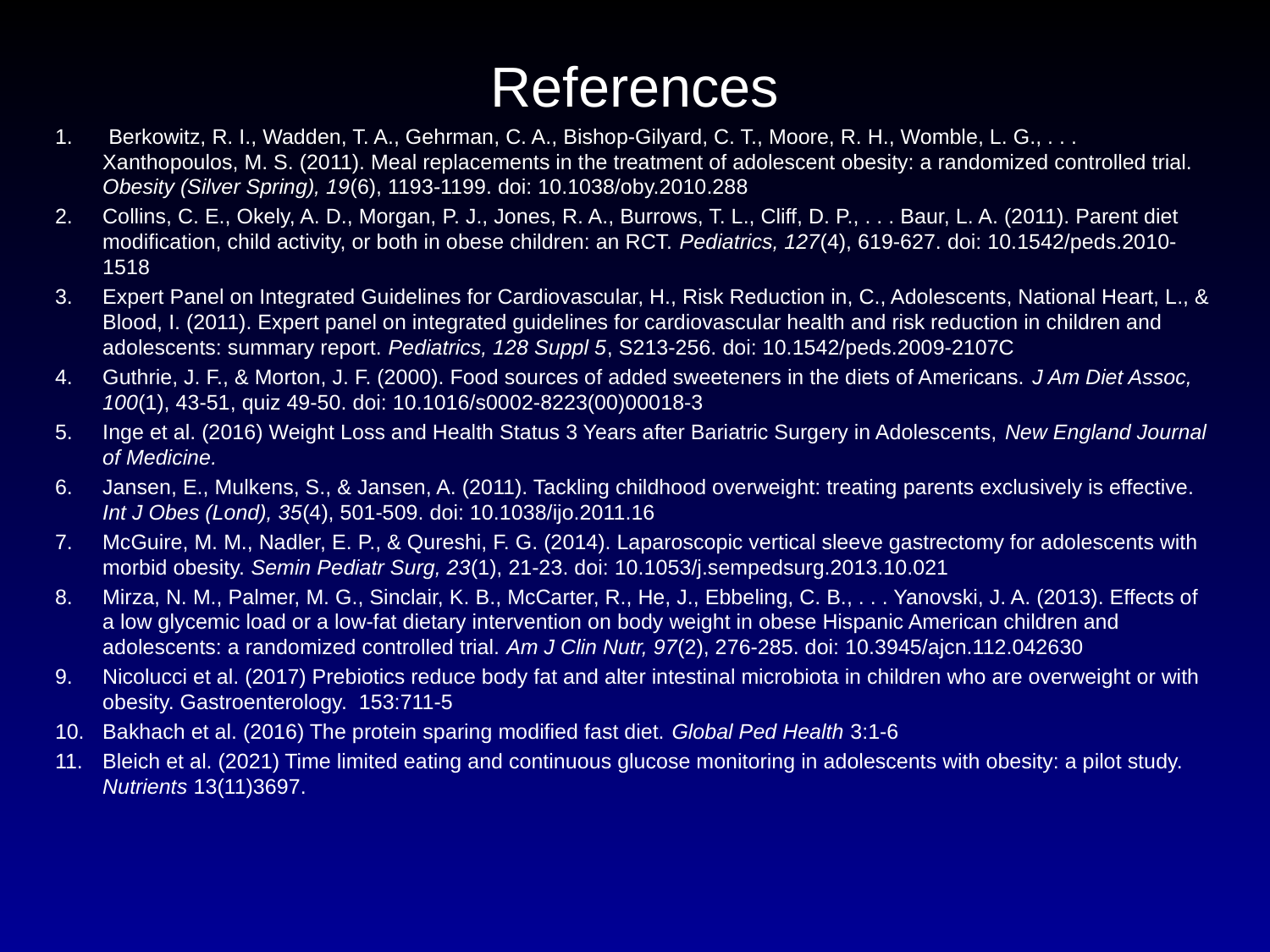

# References
 Berkowitz, R. I., Wadden, T. A., Gehrman, C. A., Bishop-Gilyard, C. T., Moore, R. H., Womble, L. G., . . . Xanthopoulos, M. S. (2011). Meal replacements in the treatment of adolescent obesity: a randomized controlled trial. Obesity (Silver Spring), 19(6), 1193-1199. doi: 10.1038/oby.2010.288
Collins, C. E., Okely, A. D., Morgan, P. J., Jones, R. A., Burrows, T. L., Cliff, D. P., . . . Baur, L. A. (2011). Parent diet modification, child activity, or both in obese children: an RCT. Pediatrics, 127(4), 619-627. doi: 10.1542/peds.2010-1518
Expert Panel on Integrated Guidelines for Cardiovascular, H., Risk Reduction in, C., Adolescents, National Heart, L., & Blood, I. (2011). Expert panel on integrated guidelines for cardiovascular health and risk reduction in children and adolescents: summary report. Pediatrics, 128 Suppl 5, S213-256. doi: 10.1542/peds.2009-2107C
Guthrie, J. F., & Morton, J. F. (2000). Food sources of added sweeteners in the diets of Americans. J Am Diet Assoc, 100(1), 43-51, quiz 49-50. doi: 10.1016/s0002-8223(00)00018-3
Inge et al. (2016) Weight Loss and Health Status 3 Years after Bariatric Surgery in Adolescents, New England Journal of Medicine.
Jansen, E., Mulkens, S., & Jansen, A. (2011). Tackling childhood overweight: treating parents exclusively is effective. Int J Obes (Lond), 35(4), 501-509. doi: 10.1038/ijo.2011.16
McGuire, M. M., Nadler, E. P., & Qureshi, F. G. (2014). Laparoscopic vertical sleeve gastrectomy for adolescents with morbid obesity. Semin Pediatr Surg, 23(1), 21-23. doi: 10.1053/j.sempedsurg.2013.10.021
Mirza, N. M., Palmer, M. G., Sinclair, K. B., McCarter, R., He, J., Ebbeling, C. B., . . . Yanovski, J. A. (2013). Effects of a low glycemic load or a low-fat dietary intervention on body weight in obese Hispanic American children and adolescents: a randomized controlled trial. Am J Clin Nutr, 97(2), 276-285. doi: 10.3945/ajcn.112.042630
Nicolucci et al. (2017) Prebiotics reduce body fat and alter intestinal microbiota in children who are overweight or with obesity. Gastroenterology.  153:711-5
Bakhach et al. (2016) The protein sparing modified fast diet. Global Ped Health 3:1-6
Bleich et al. (2021) Time limited eating and continuous glucose monitoring in adolescents with obesity: a pilot study. Nutrients 13(11)3697.